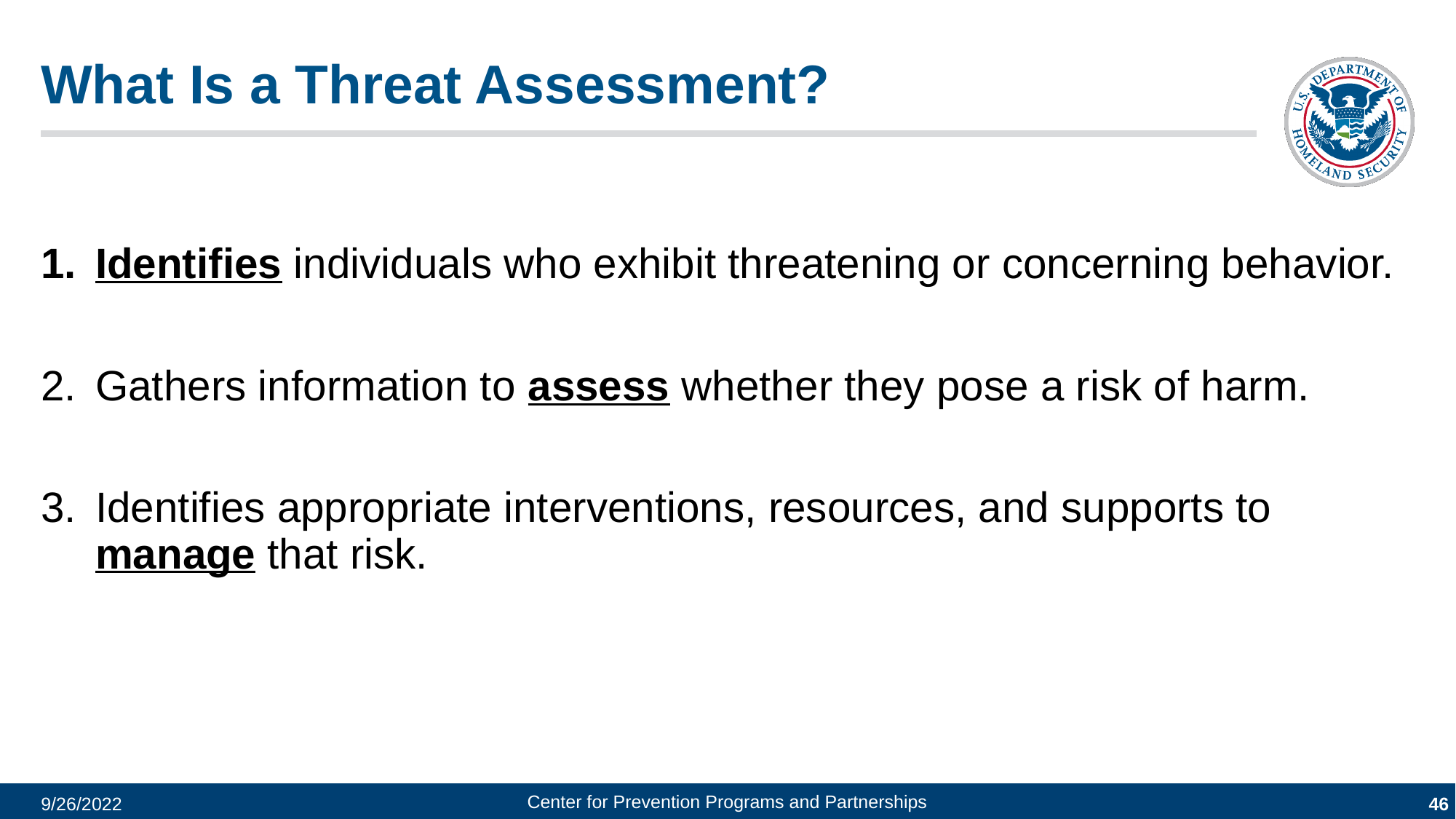

# What Is a Threat Assessment?
Identifies individuals who exhibit threatening or concerning behavior.

Gathers information to assess whether they pose a risk of harm.

Identifies appropriate interventions, resources, and supports to manage that risk.

Center for Prevention Programs and Partnerships
Center for Prevention Programs and Partnerships
46
9/26/2022